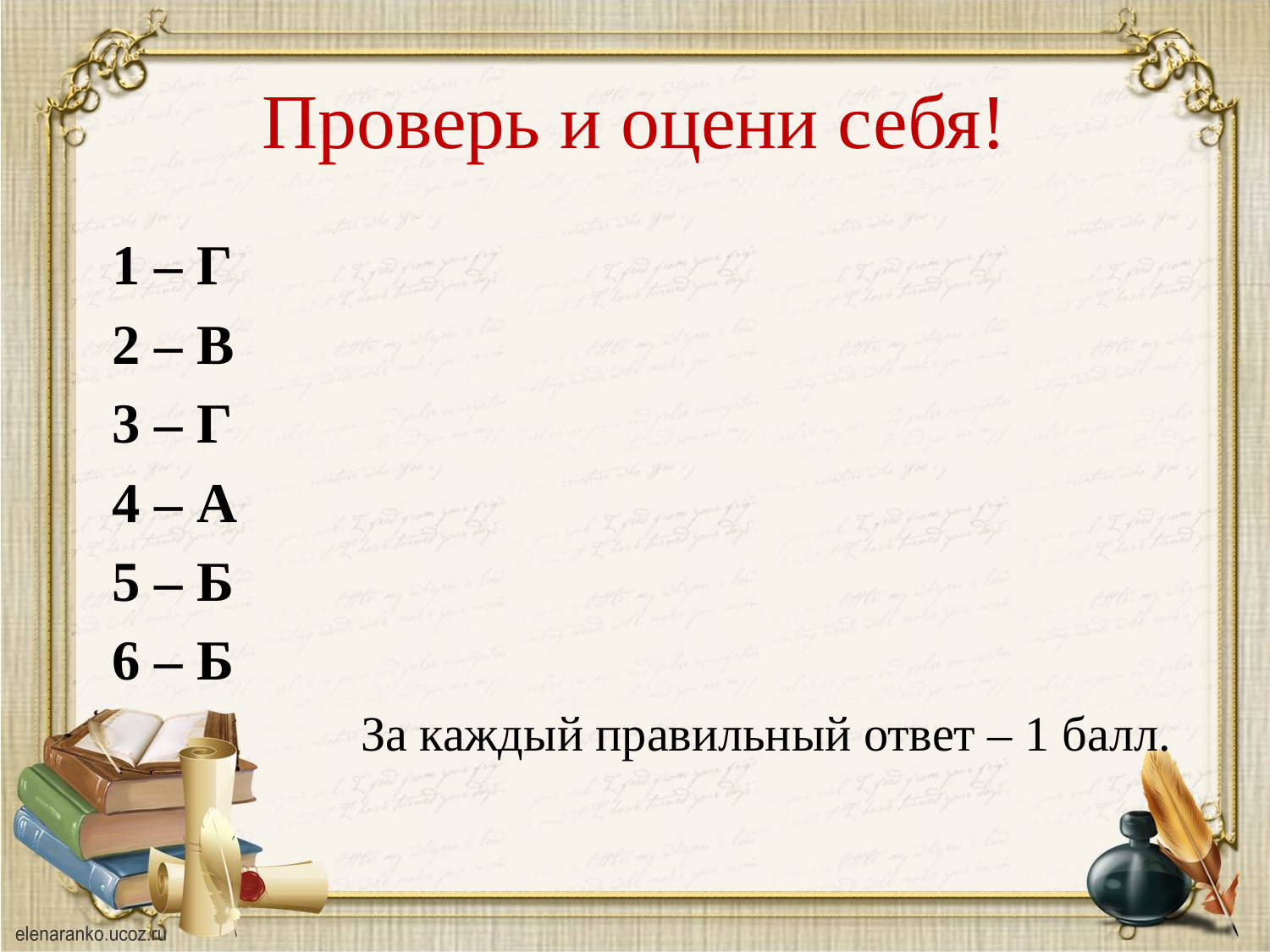

# Проверь и оцени себя!
1 – Г
2 – В
3 – Г
4 – А
5 – Б
6 – Б
За каждый правильный ответ – 1 балл.